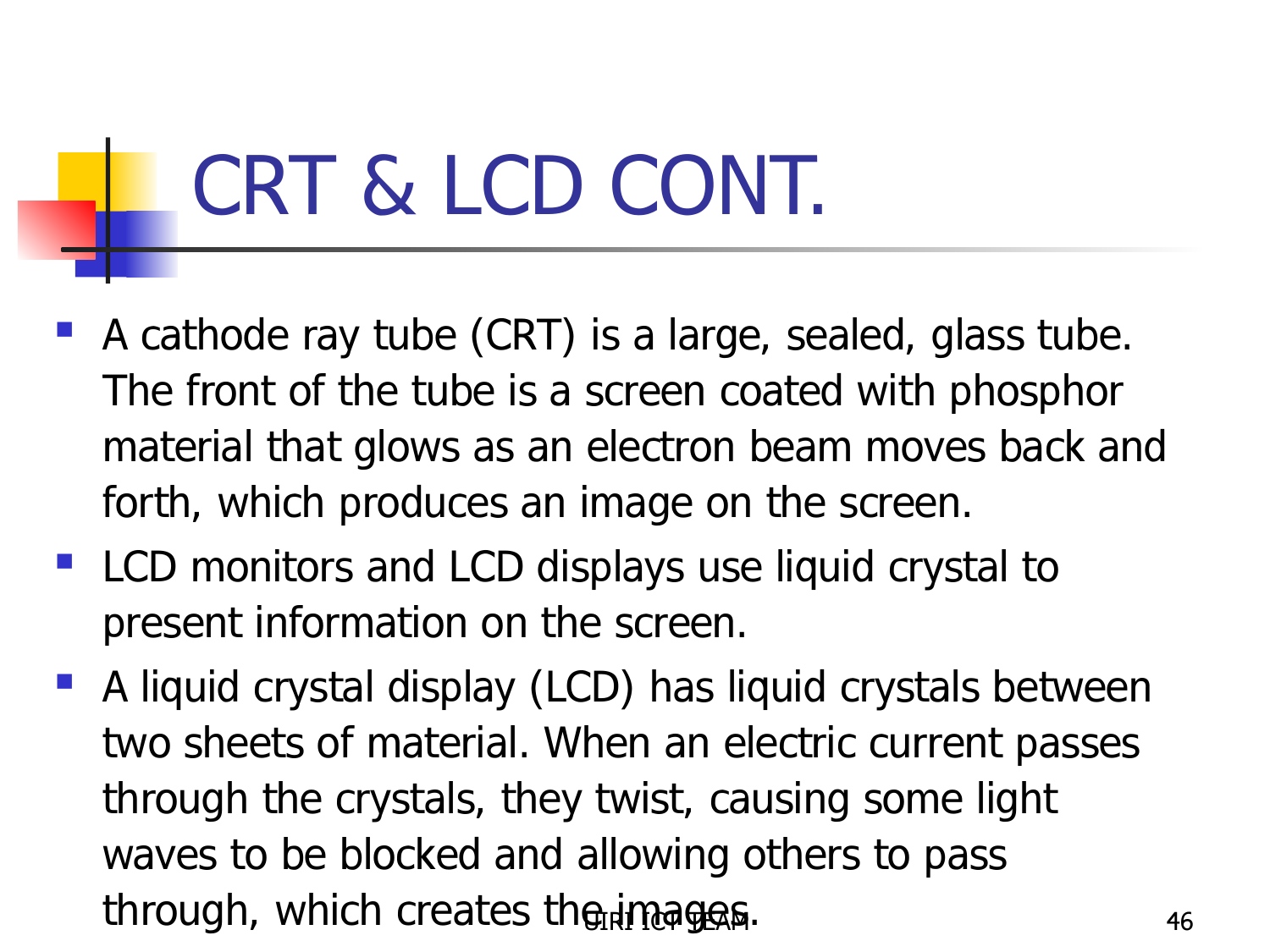

CRT & LCD CONT.
A cathode ray tube (CRT) is a large, sealed, glass tube. The front of the tube is a screen coated with phosphor material that glows as an electron beam moves back and forth, which produces an image on the screen.
LCD monitors and LCD displays use liquid crystal to present information on the screen.
A liquid crystal display (LCD) has liquid crystals between two sheets of material. When an electric current passes through the crystals, they twist, causing some light waves to be blocked and allowing others to pass through, which creates the images.
UIRI ICT TEAM
46